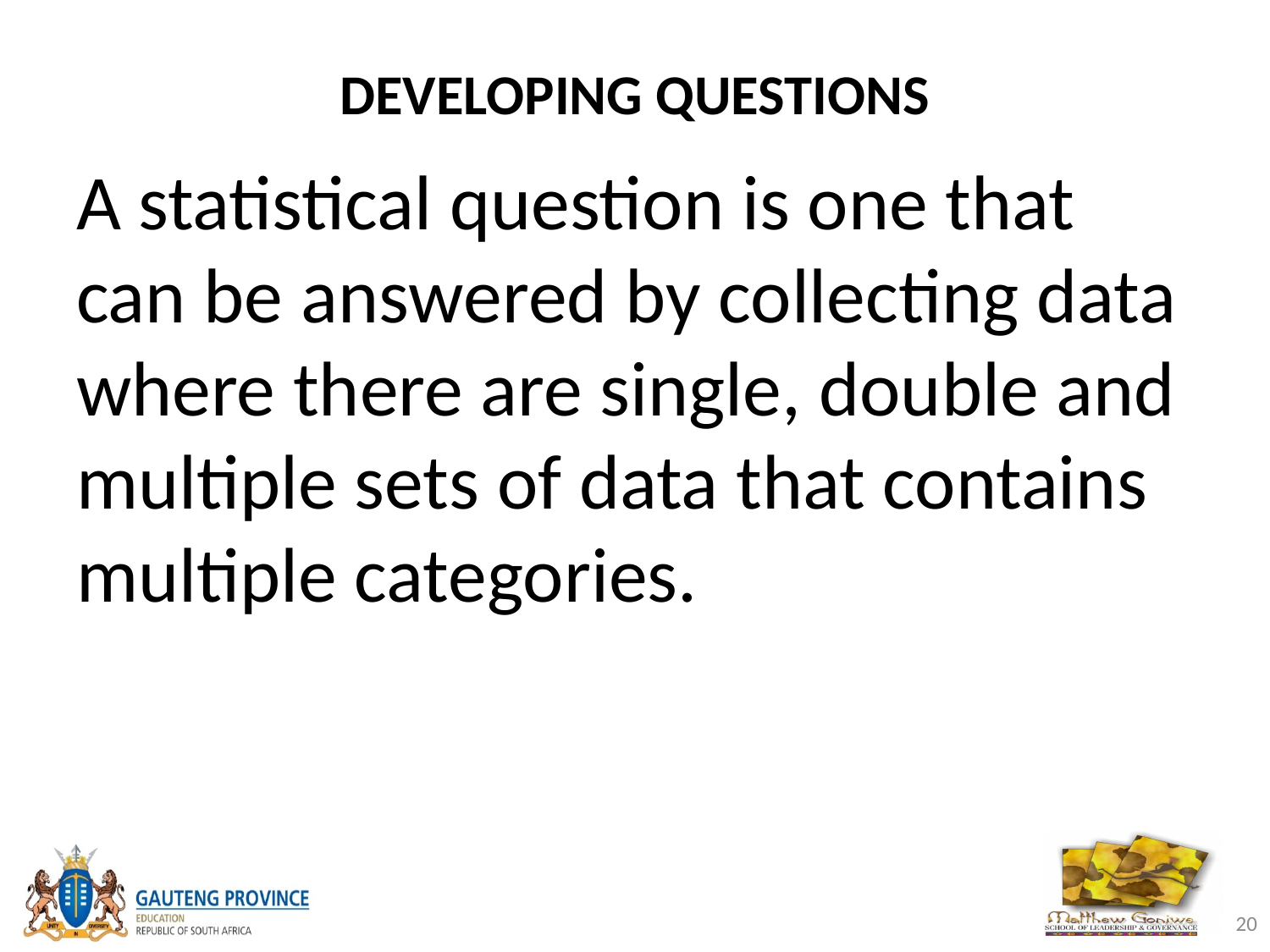

# DEVELOPING QUESTIONS
A statistical question is one that can be answered by collecting data where there are single, double and multiple sets of data that contains multiple categories.

20